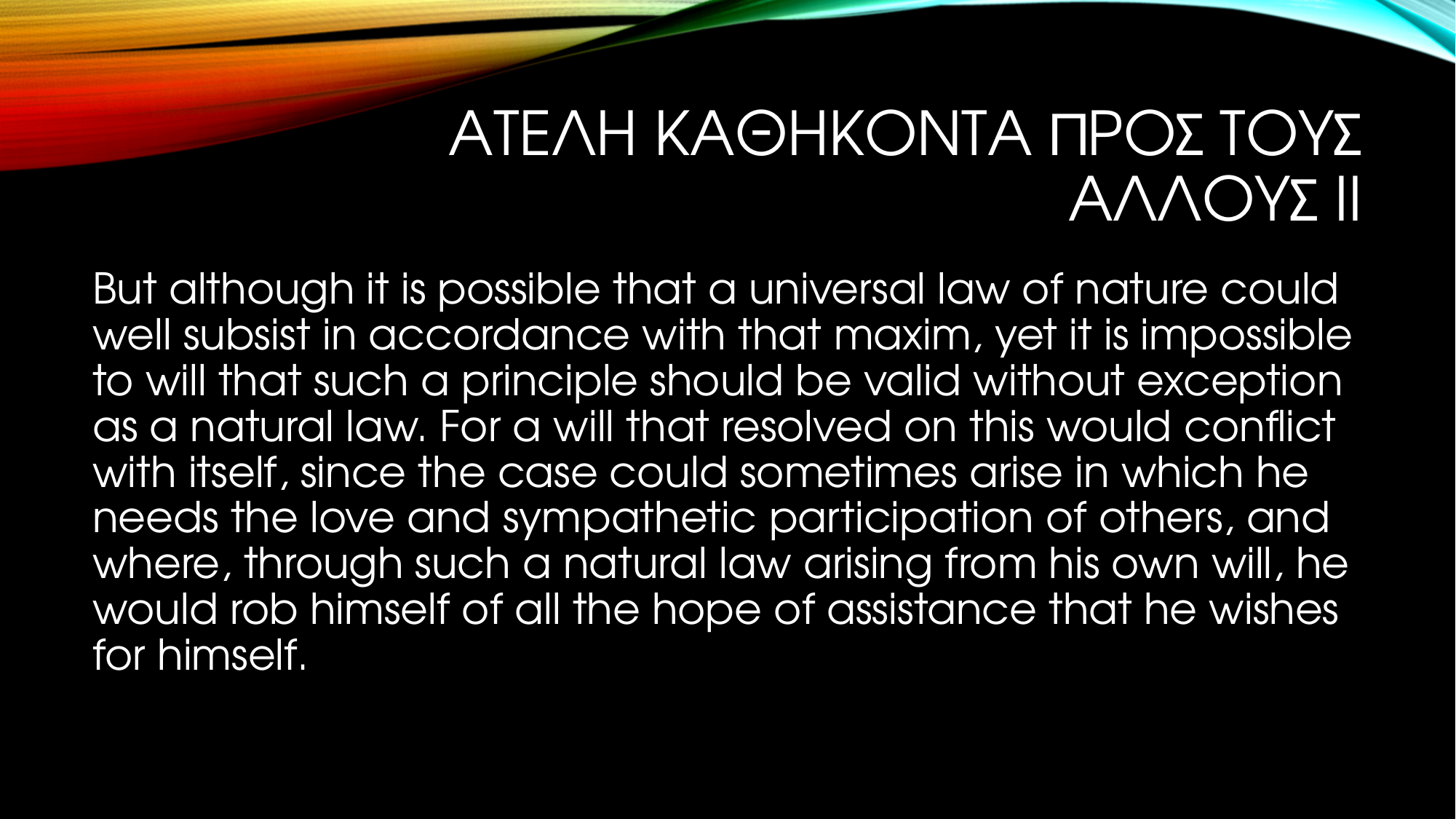

# Ατελη καθηκοντα προς τους αλλουσ ιι
But although it is possible that a universal law of nature could well subsist in accordance with that maxim, yet it is impossible to will that such a principle should be valid without exception as a natural law. For a will that resolved on this would conflict with itself, since the case could sometimes arise in which he needs the love and sympathetic participation of others, and where, through such a natural law arising from his own will, he would rob himself of all the hope of assistance that he wishes for himself.